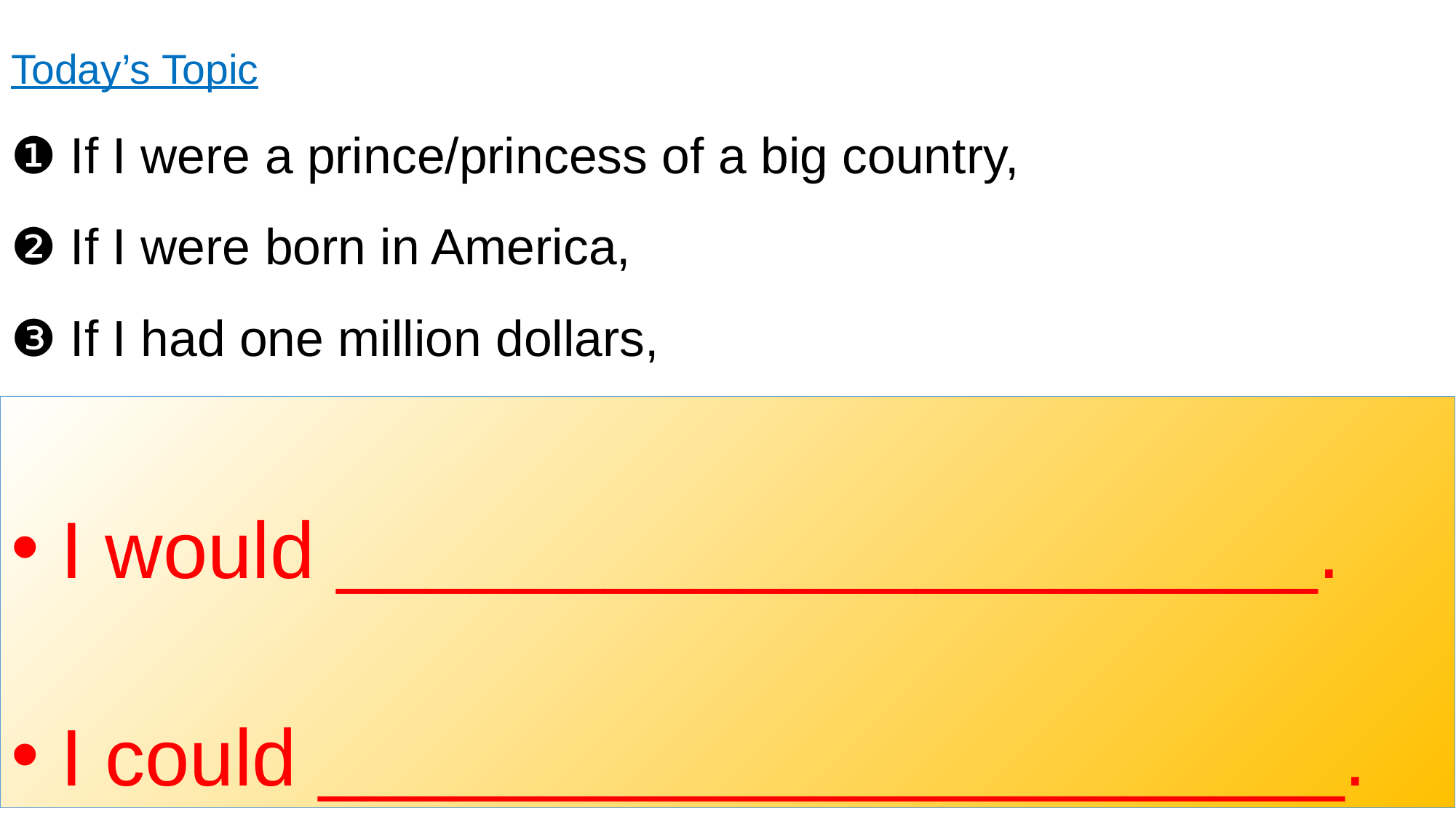

# Today’s Topic ❶ If I were a prince/princess of a big country, ❷ If I were born in America, ❸ If I had one million dollars,
 I would ______________________.
 I could _______________________.